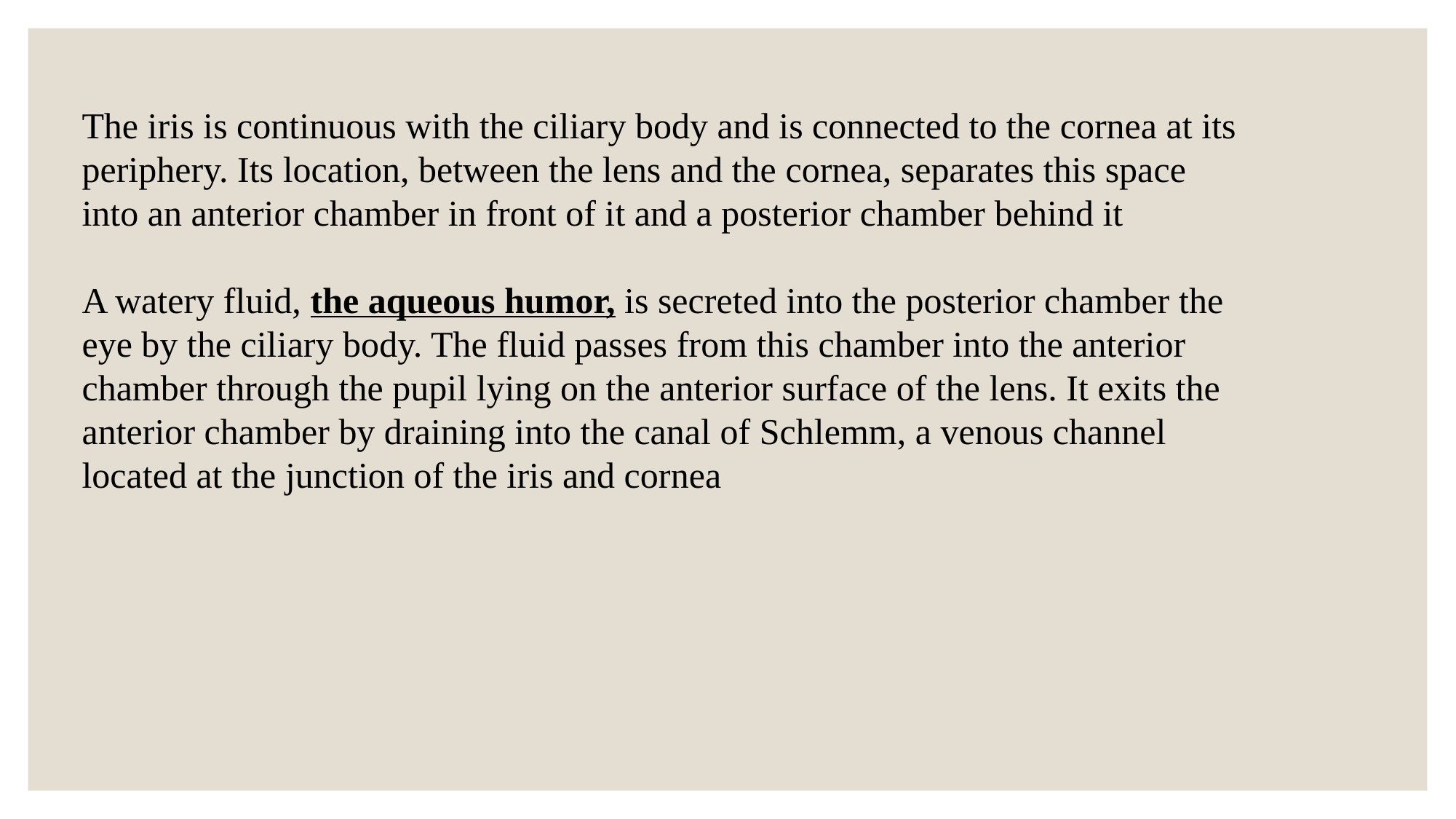

The iris is continuous with the ciliary body and is connected to the cornea at its periphery. Its location, between the lens and the cornea, separates this space into an anterior chamber in front of it and a posterior chamber behind it

A watery fluid, the aqueous humor, is secreted into the posterior chamber the eye by the ciliary body. The fluid passes from this chamber into the anterior chamber through the pupil lying on the anterior surface of the lens. It exits the anterior chamber by draining into the canal of Schlemm, a venous channel located at the junction of the iris and cornea